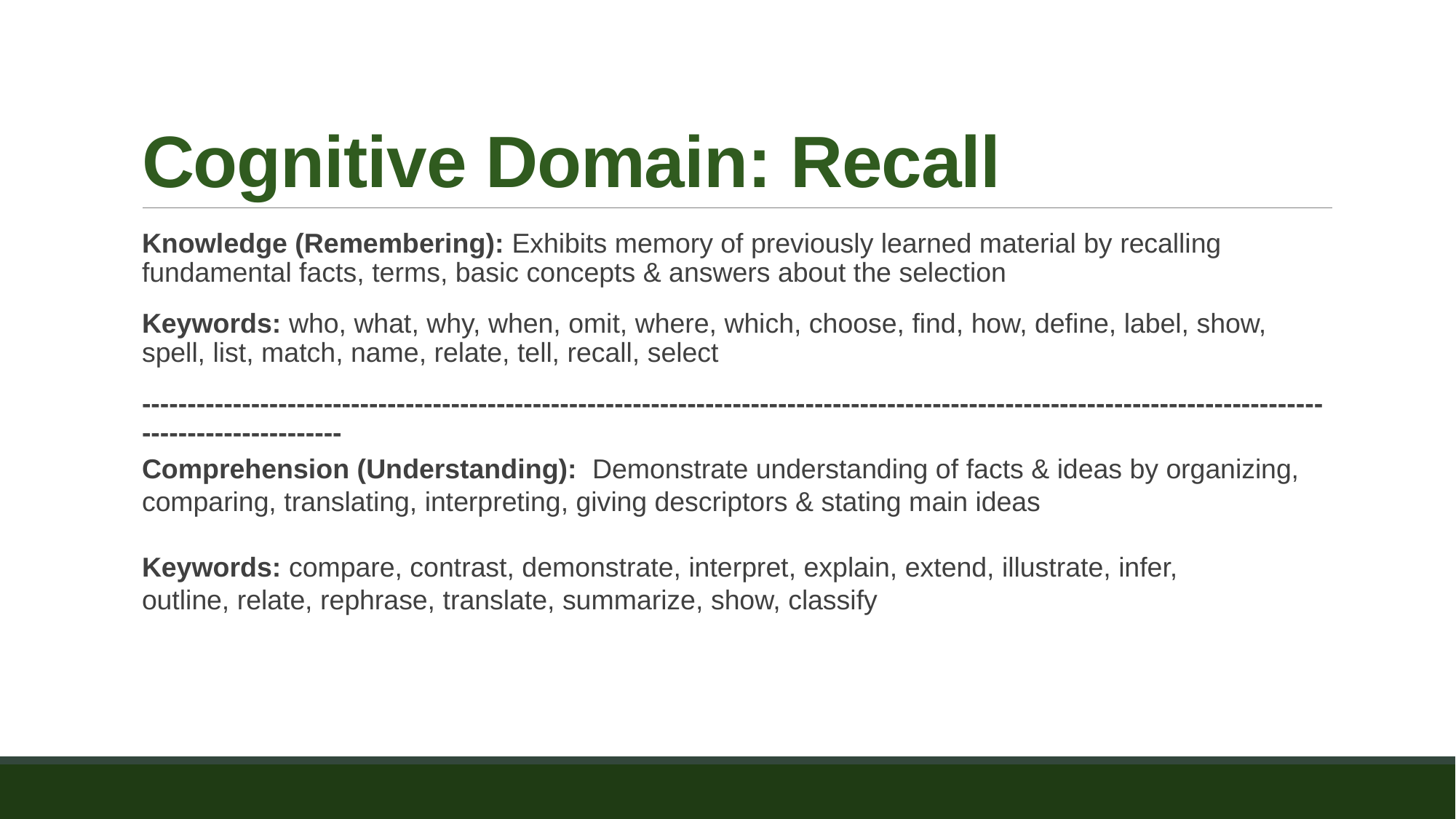

# Cognitive Domain: Recall
Knowledge (Remembering): Exhibits memory of previously learned material by recalling fundamental facts, terms, basic concepts & answers about the selection
Keywords: who, what, why, when, omit, where, which, choose, find, how, define, label, show, spell, list, match, name, relate, tell, recall, select
--------------------------------------------------------------------------------------------------------------------------------------------------------
Comprehension (Understanding):  Demonstrate understanding of facts & ideas by organizing, comparing, translating, interpreting, giving descriptors & stating main ideas

Keywords: compare, contrast, demonstrate, interpret, explain, extend, illustrate, infer,
outline, relate, rephrase, translate, summarize, show, classify